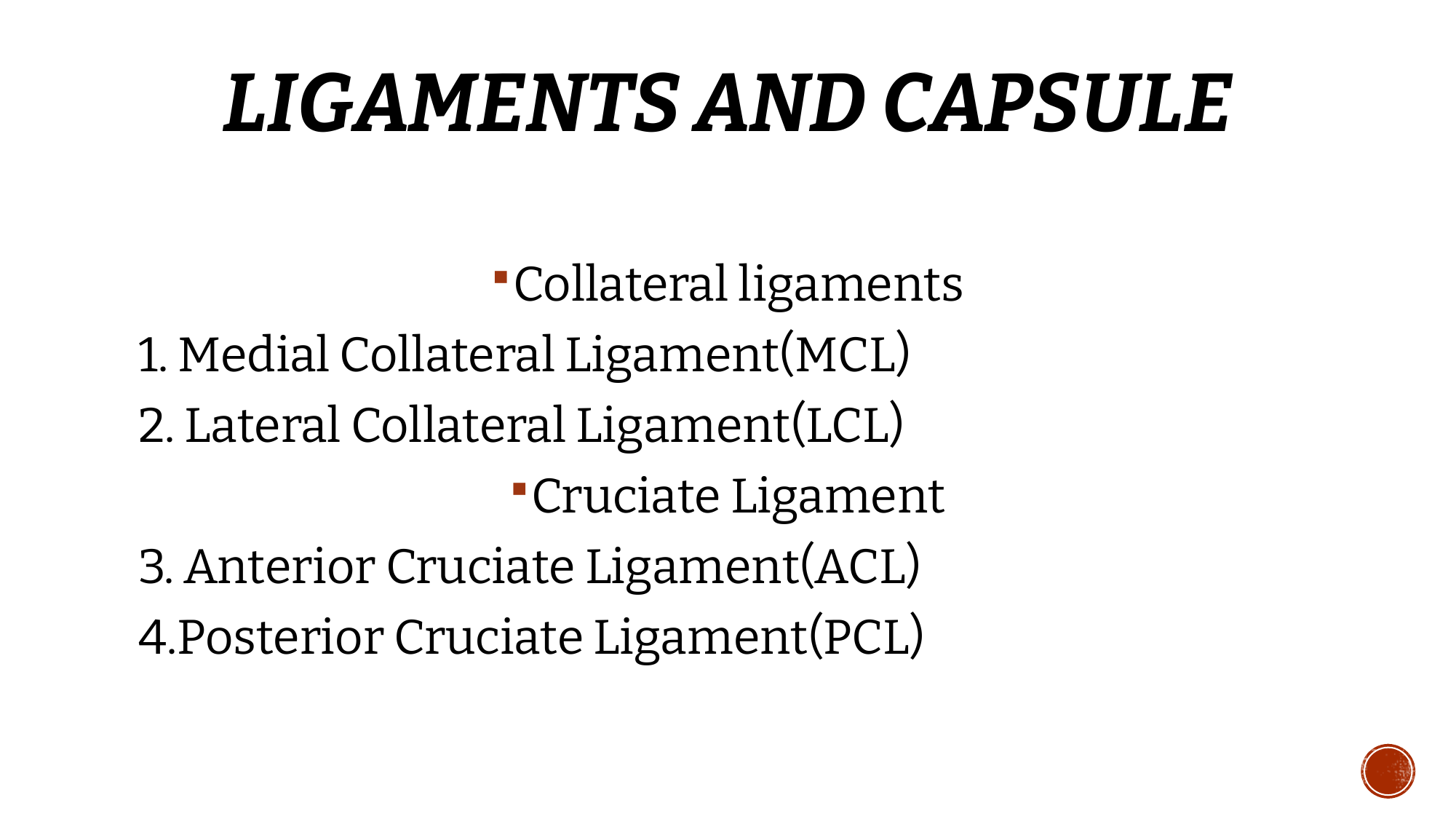

# Ligaments and Capsule
Collateral ligaments
1. Medial Collateral Ligament(MCL)
2. Lateral Collateral Ligament(LCL)
Cruciate Ligament
3. Anterior Cruciate Ligament(ACL)
4.Posterior Cruciate Ligament(PCL)